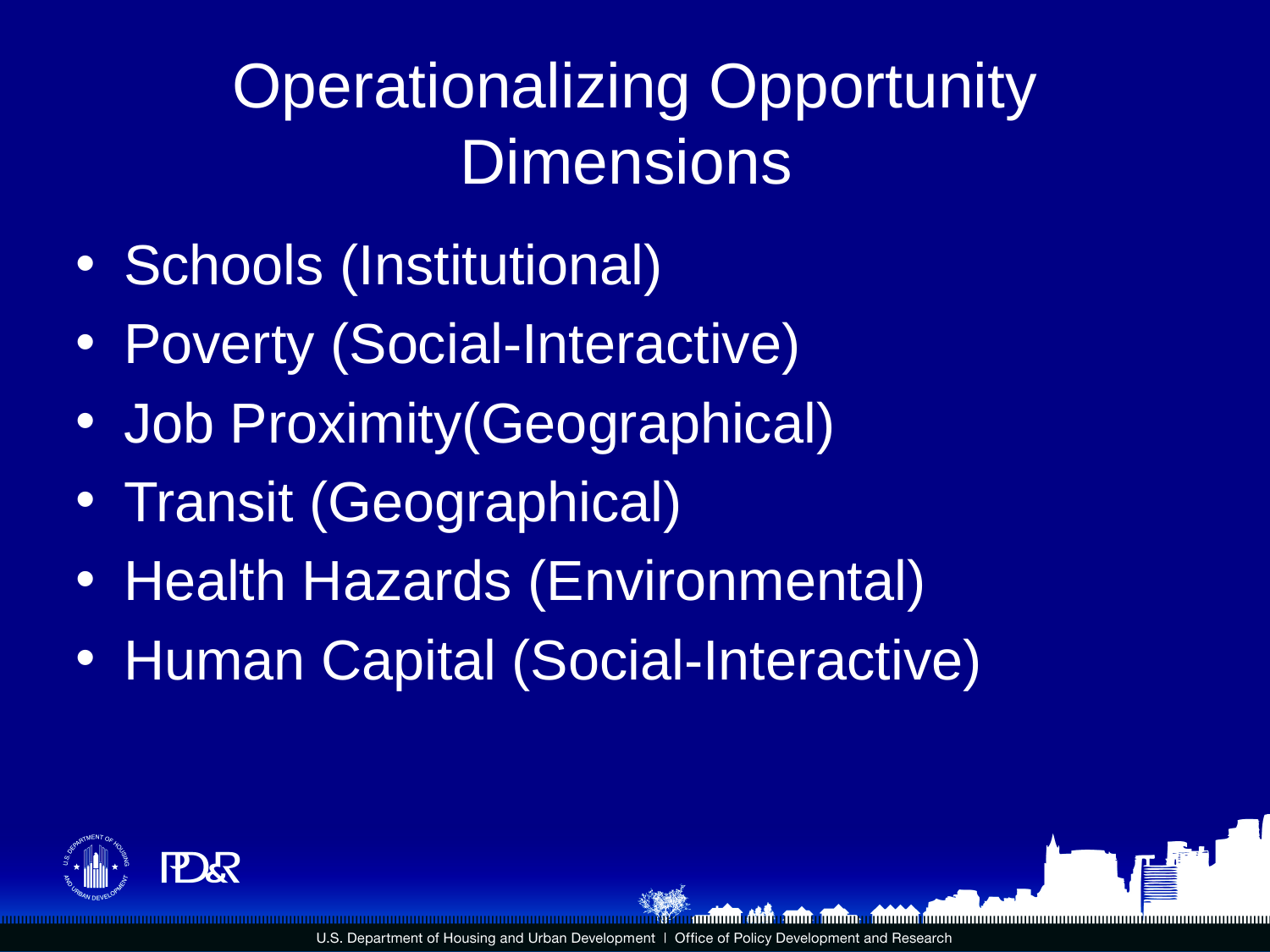

# Operationalizing Opportunity Dimensions
Schools (Institutional)
Poverty (Social-Interactive)
Job Proximity(Geographical)
Transit (Geographical)
Health Hazards (Environmental)
Human Capital (Social-Interactive)